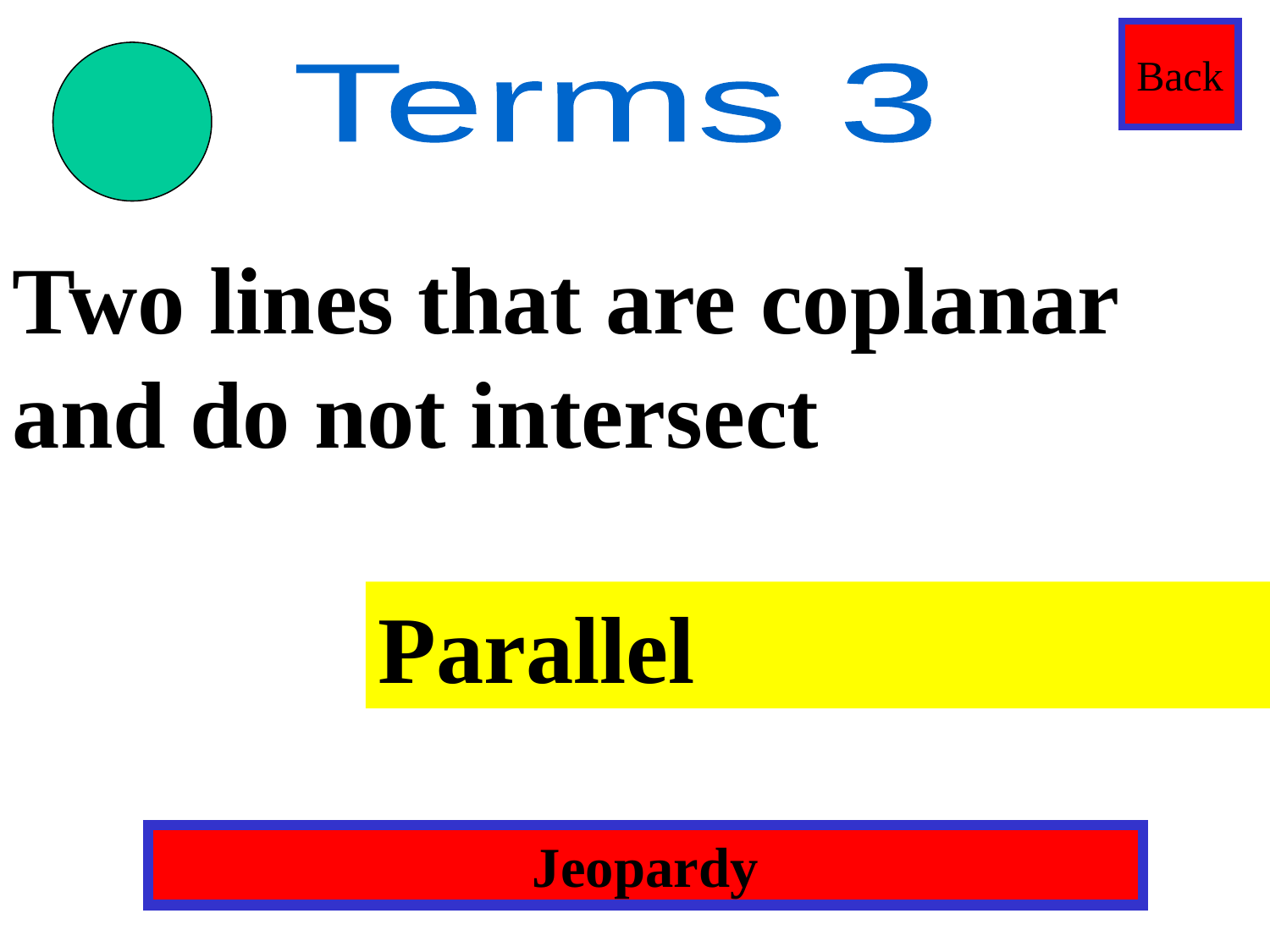

Back

Terms 3

Two lines that are coplanar and do not intersect
Parallel
Jeopardy